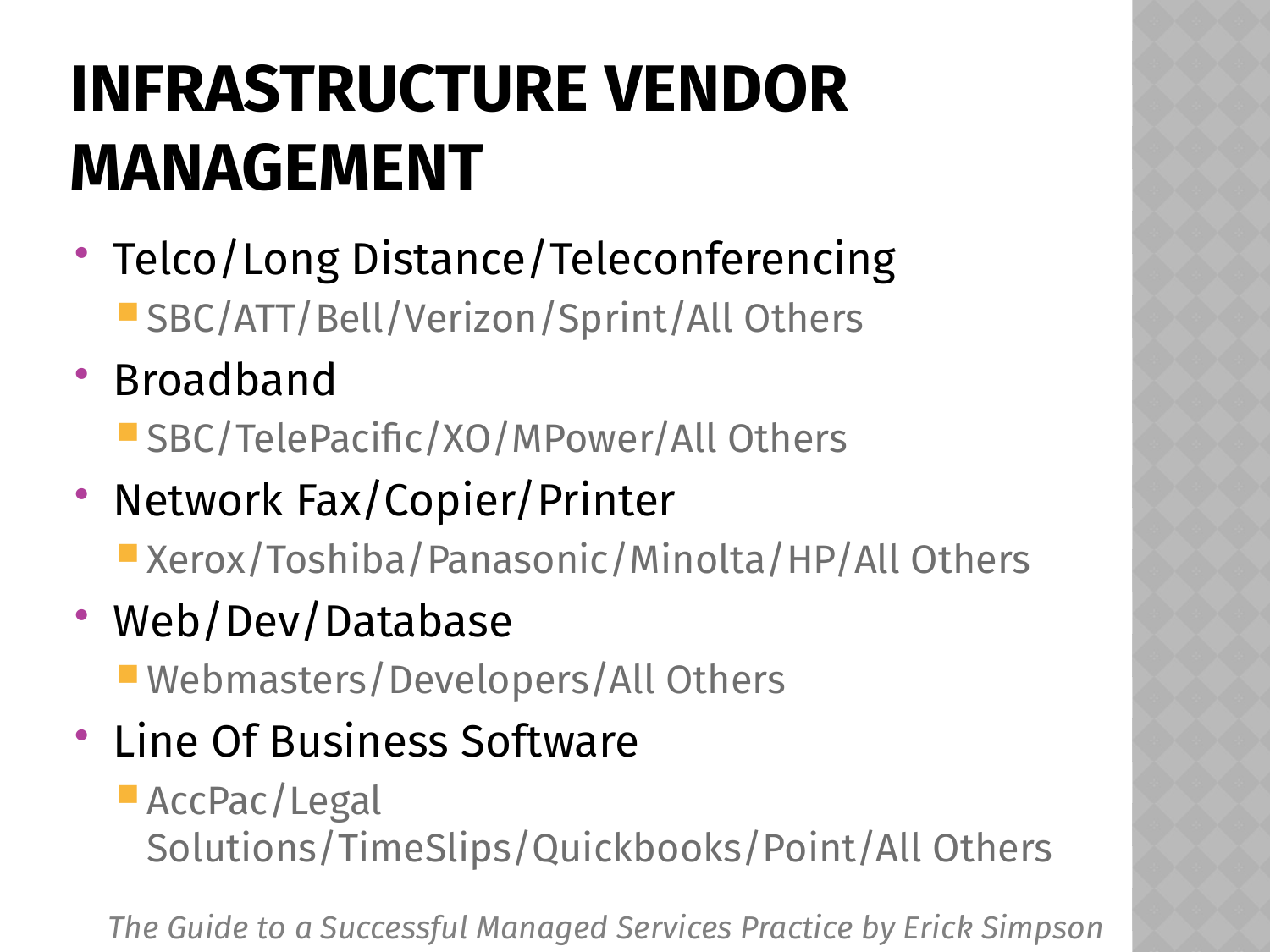

# Infrastructure Vendor Management
Telco/Long Distance/Teleconferencing
SBC/ATT/Bell/Verizon/Sprint/All Others
Broadband
SBC/TelePacific/XO/MPower/All Others
Network Fax/Copier/Printer
Xerox/Toshiba/Panasonic/Minolta/HP/All Others
Web/Dev/Database
Webmasters/Developers/All Others
Line Of Business Software
AccPac/Legal Solutions/TimeSlips/Quickbooks/Point/All Others

The Guide to a Successful Managed Services Practice by Erick Simpson